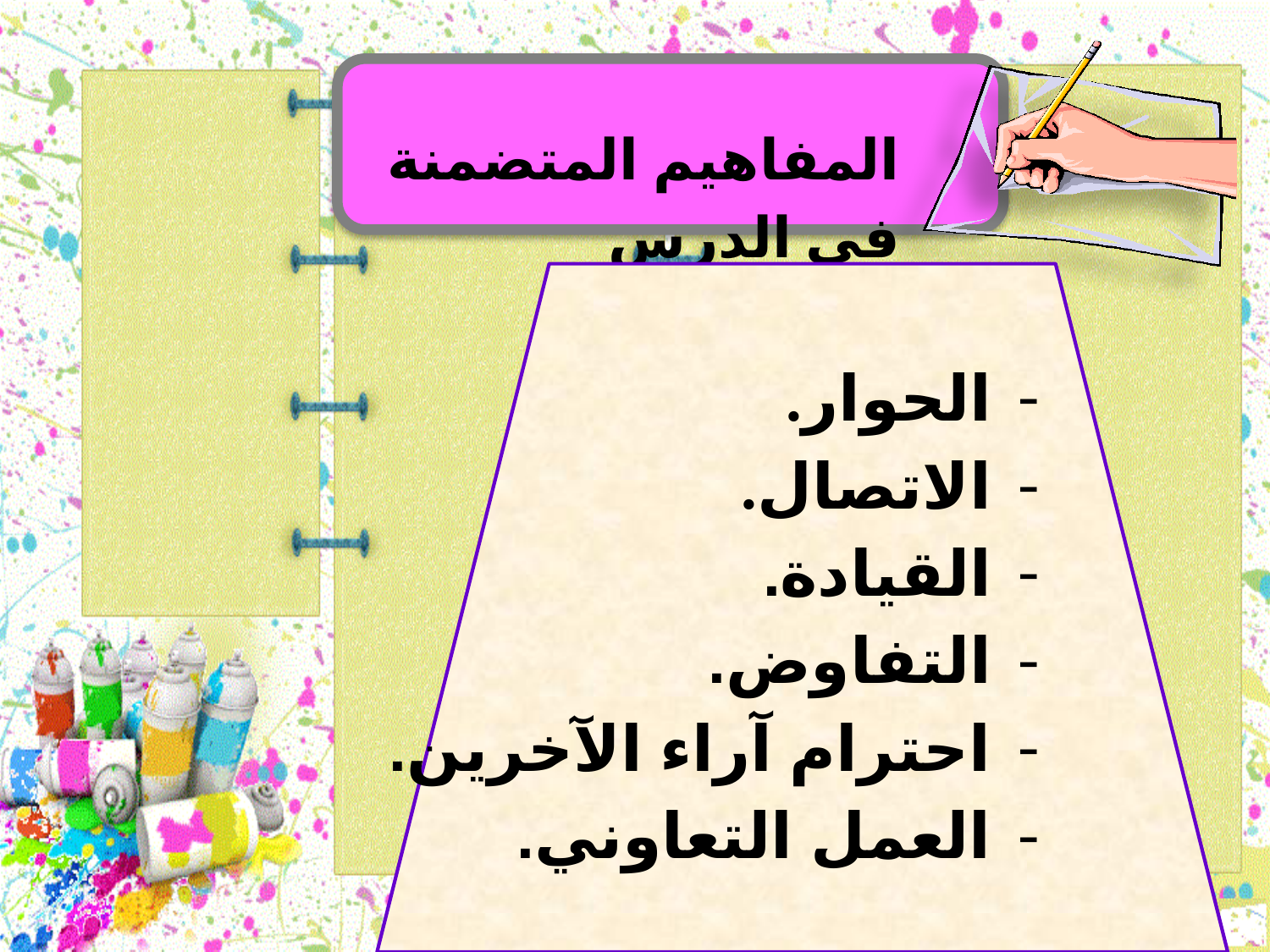

المفاهيم المتضمنة في الدرس

الحوار.
الاتصال.
القيادة.
التفاوض.
احترام آراء الآخرين.
العمل التعاوني.